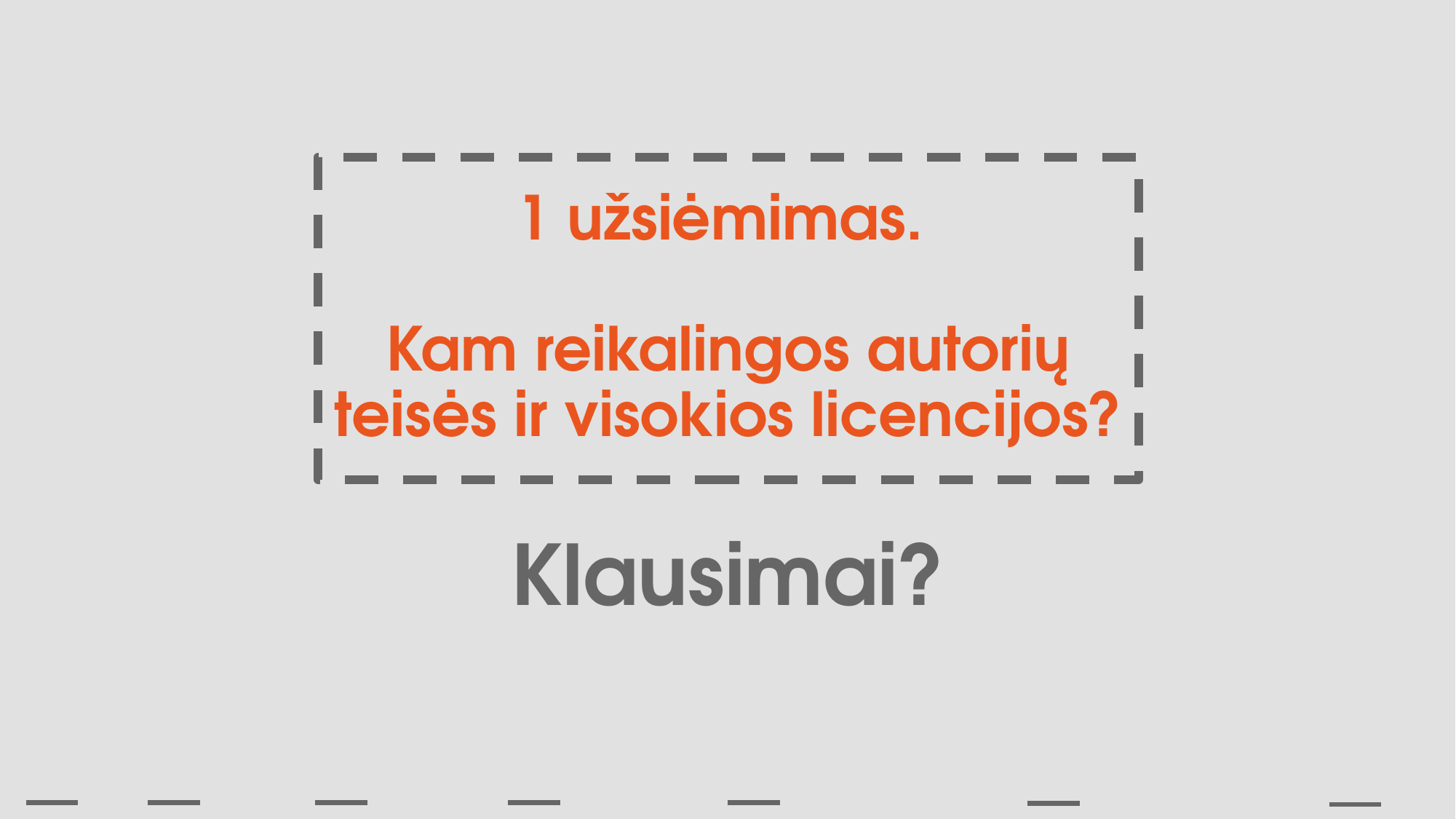

# 1 užsiėmimas. Kam reikalingos autorių teisės ir visokios licencijos?
Klausimai?